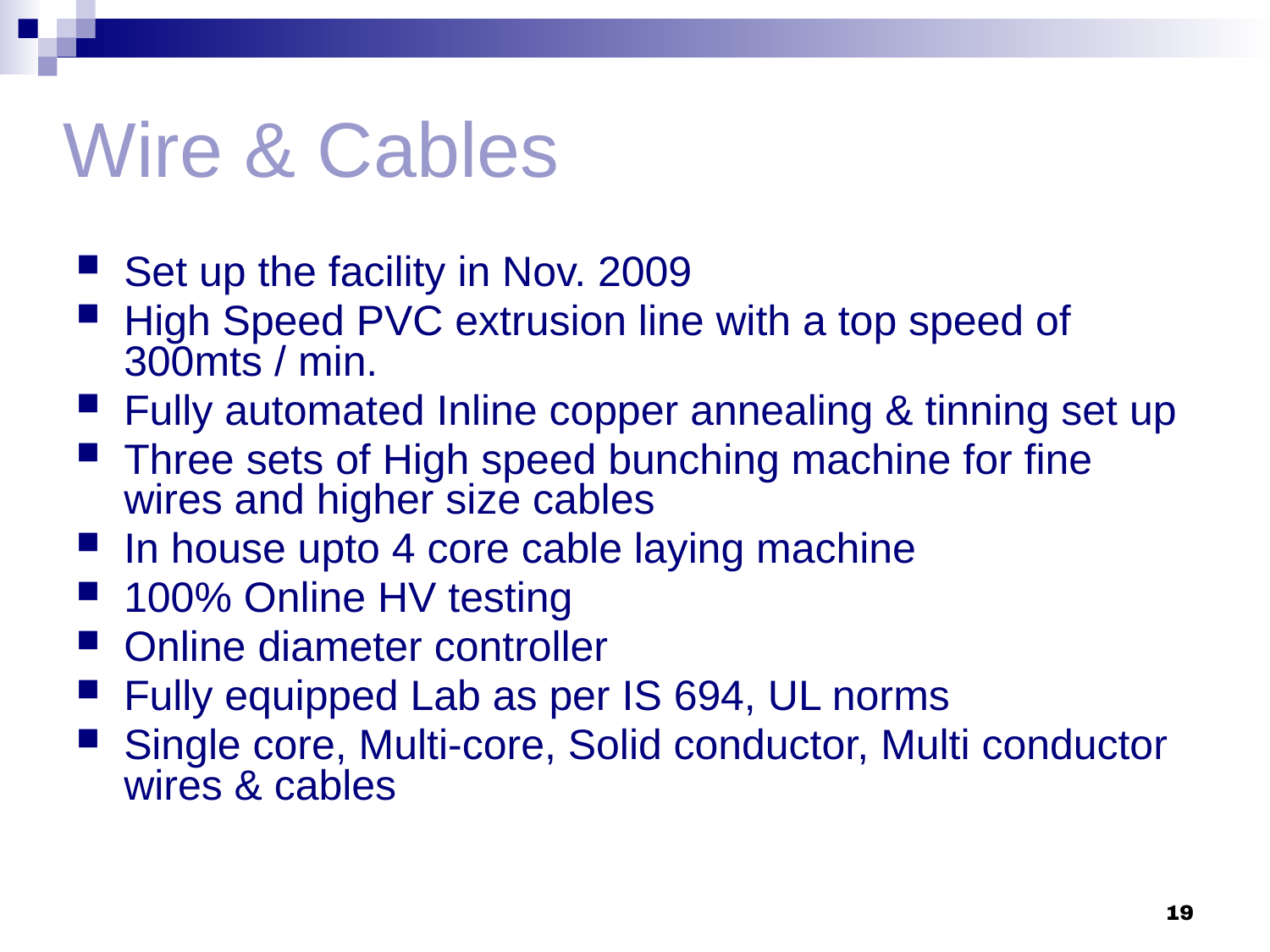

Wire & Cables
Set up the facility in Nov. 2009
High Speed PVC extrusion line with a top speed of 300mts / min.
Fully automated Inline copper annealing & tinning set up
Three sets of High speed bunching machine for fine wires and higher size cables
In house upto 4 core cable laying machine
100% Online HV testing
Online diameter controller
Fully equipped Lab as per IS 694, UL norms
Single core, Multi-core, Solid conductor, Multi conductor wires & cables
19